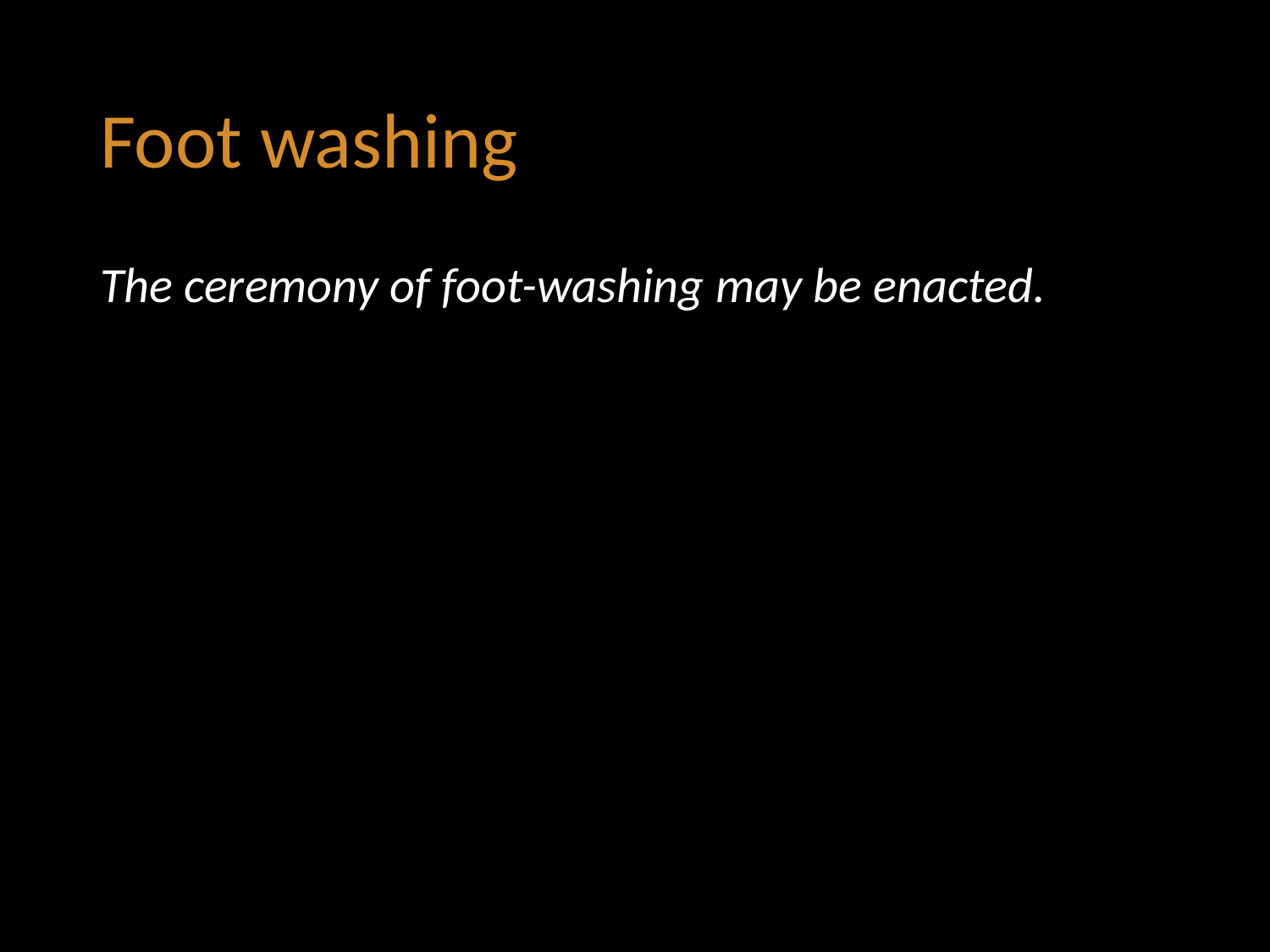

# Foot washing
The ceremony of foot-washing may be enacted.